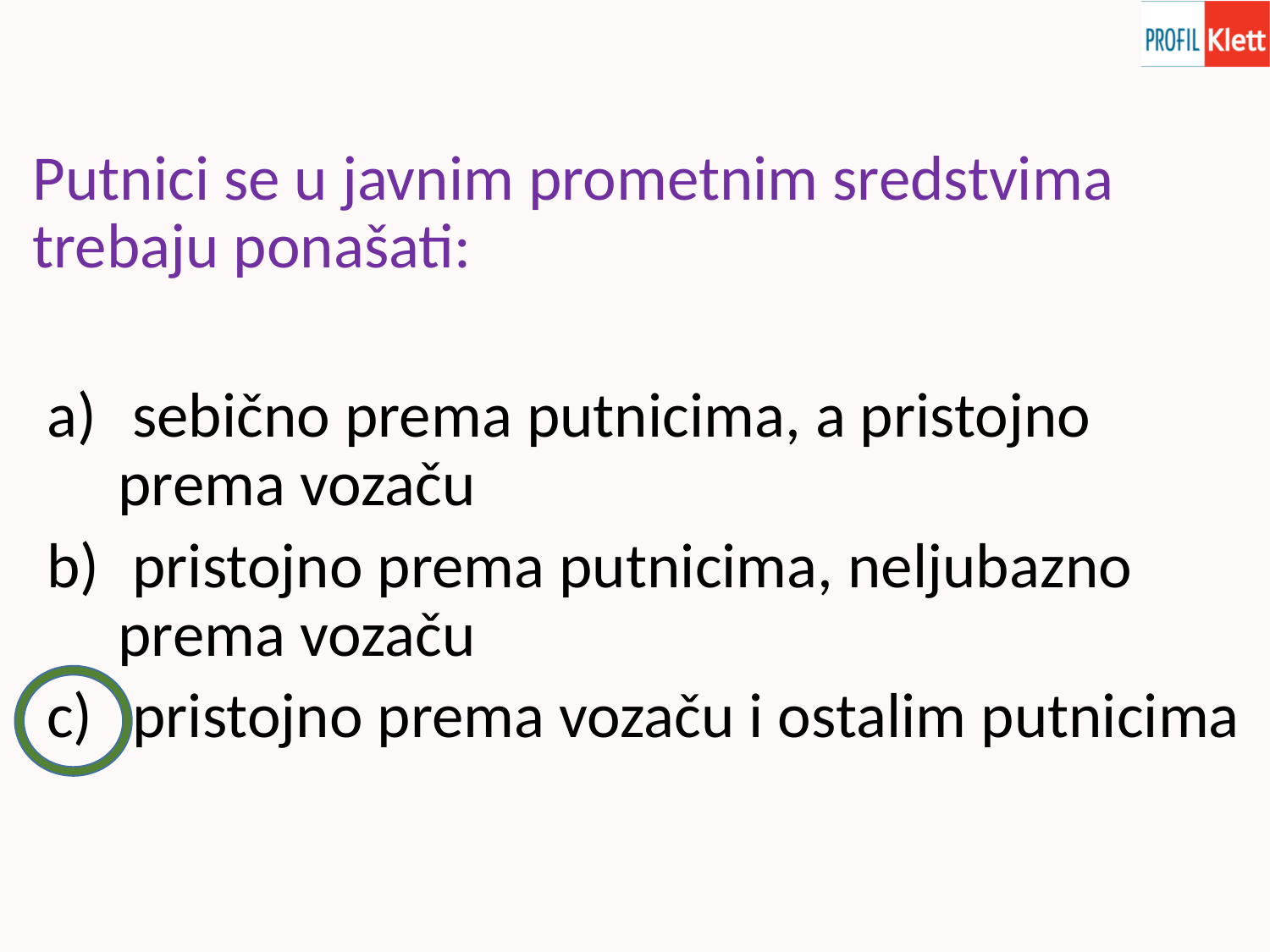

# Putnici se u javnim prometnim sredstvima trebaju ponašati:
 sebično prema putnicima, a pristojno prema vozaču
 pristojno prema putnicima, neljubazno prema vozaču
 pristojno prema vozaču i ostalim putnicima